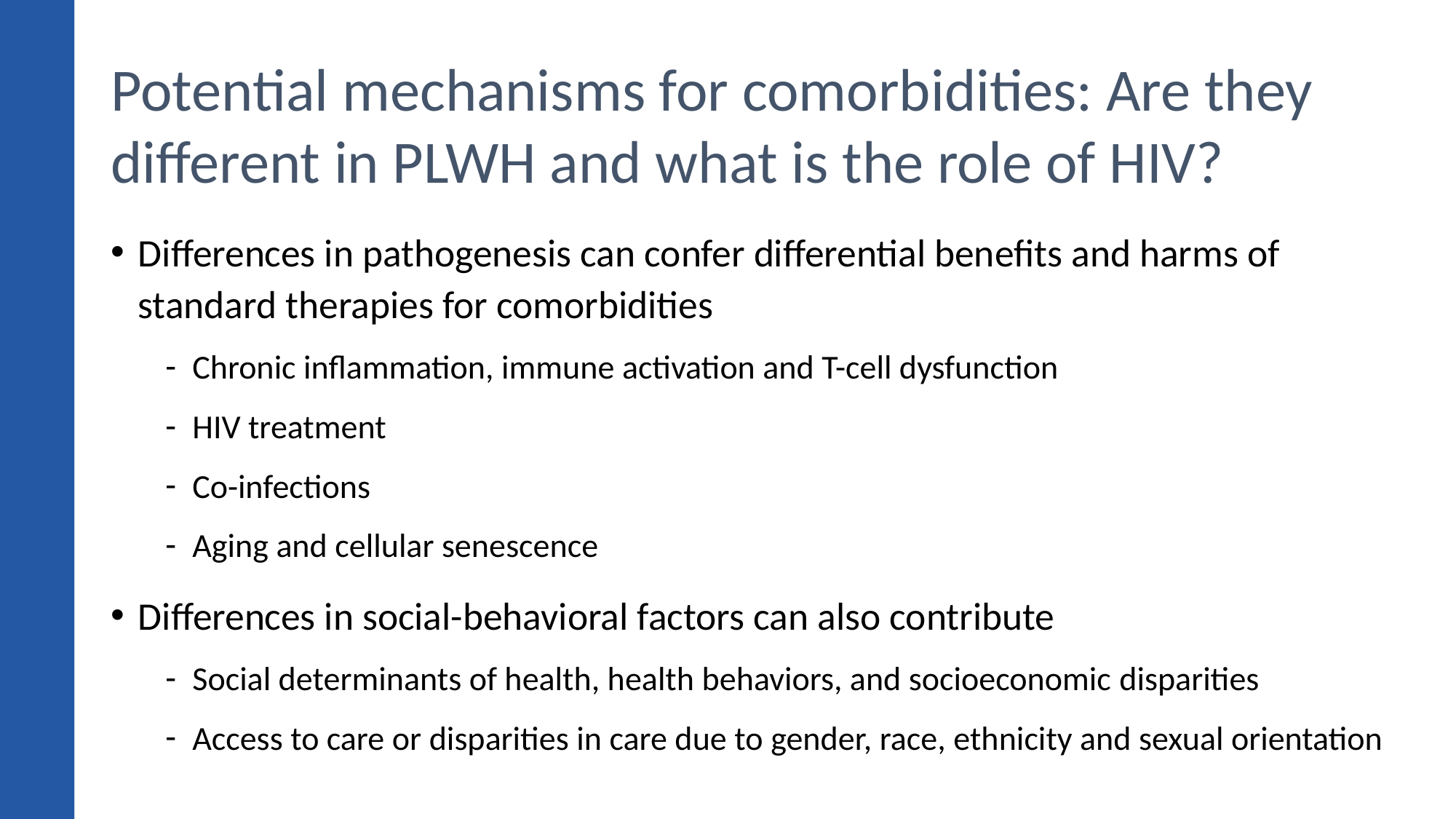

# Potential mechanisms for comorbidities: Are they different in PLWH and what is the role of HIV?
Differences in pathogenesis can confer differential benefits and harms of standard therapies for comorbidities
Chronic inflammation, immune activation and T-cell dysfunction
HIV treatment
Co-infections
Aging and cellular senescence
Differences in social-behavioral factors can also contribute
Social determinants of health, health behaviors, and socioeconomic disparities
Access to care or disparities in care due to gender, race, ethnicity and sexual orientation